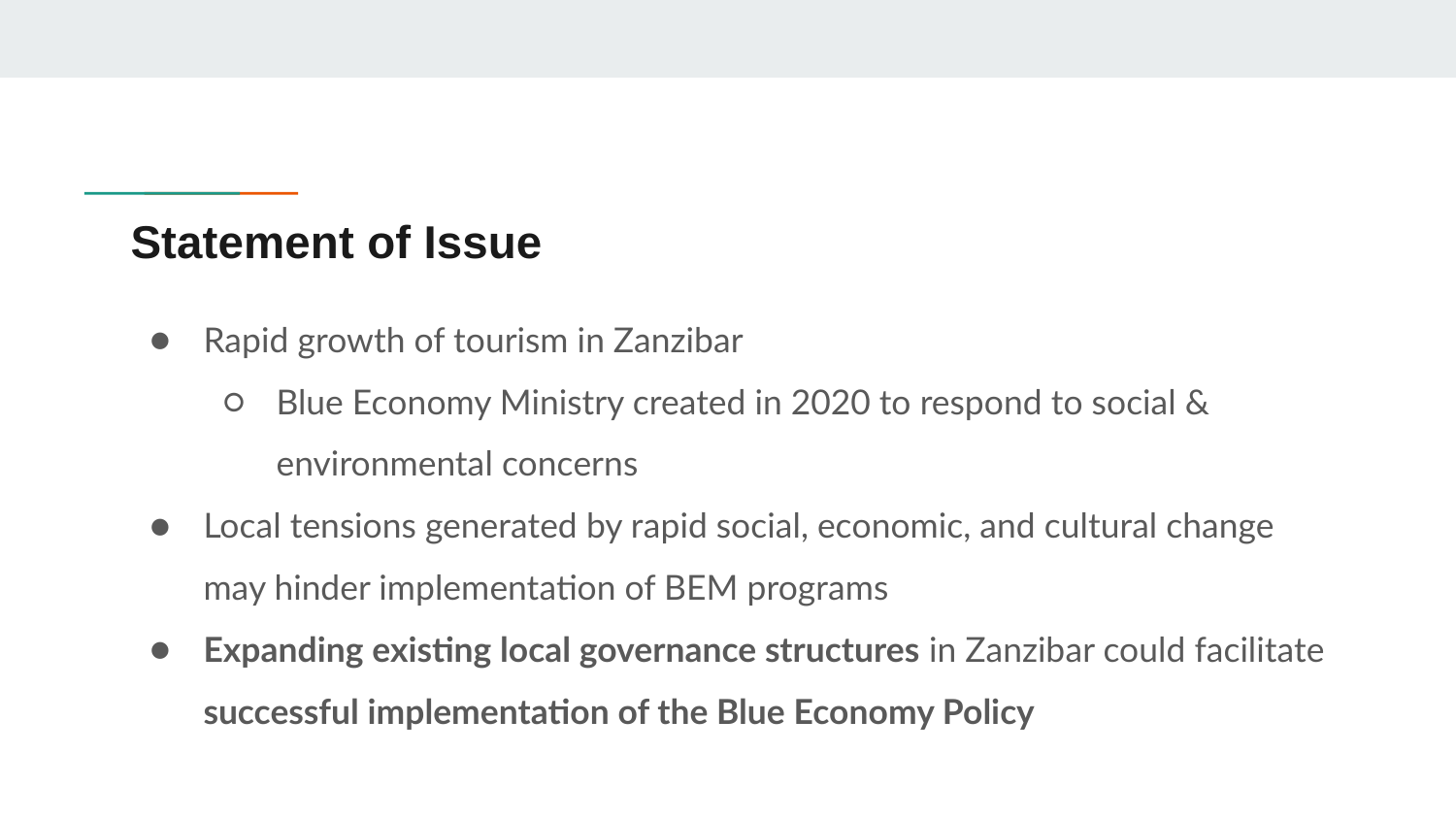

# Statement of Issue
Rapid growth of tourism in Zanzibar
Blue Economy Ministry created in 2020 to respond to social & environmental concerns
Local tensions generated by rapid social, economic, and cultural change may hinder implementation of BEM programs
Expanding existing local governance structures in Zanzibar could facilitate successful implementation of the Blue Economy Policy